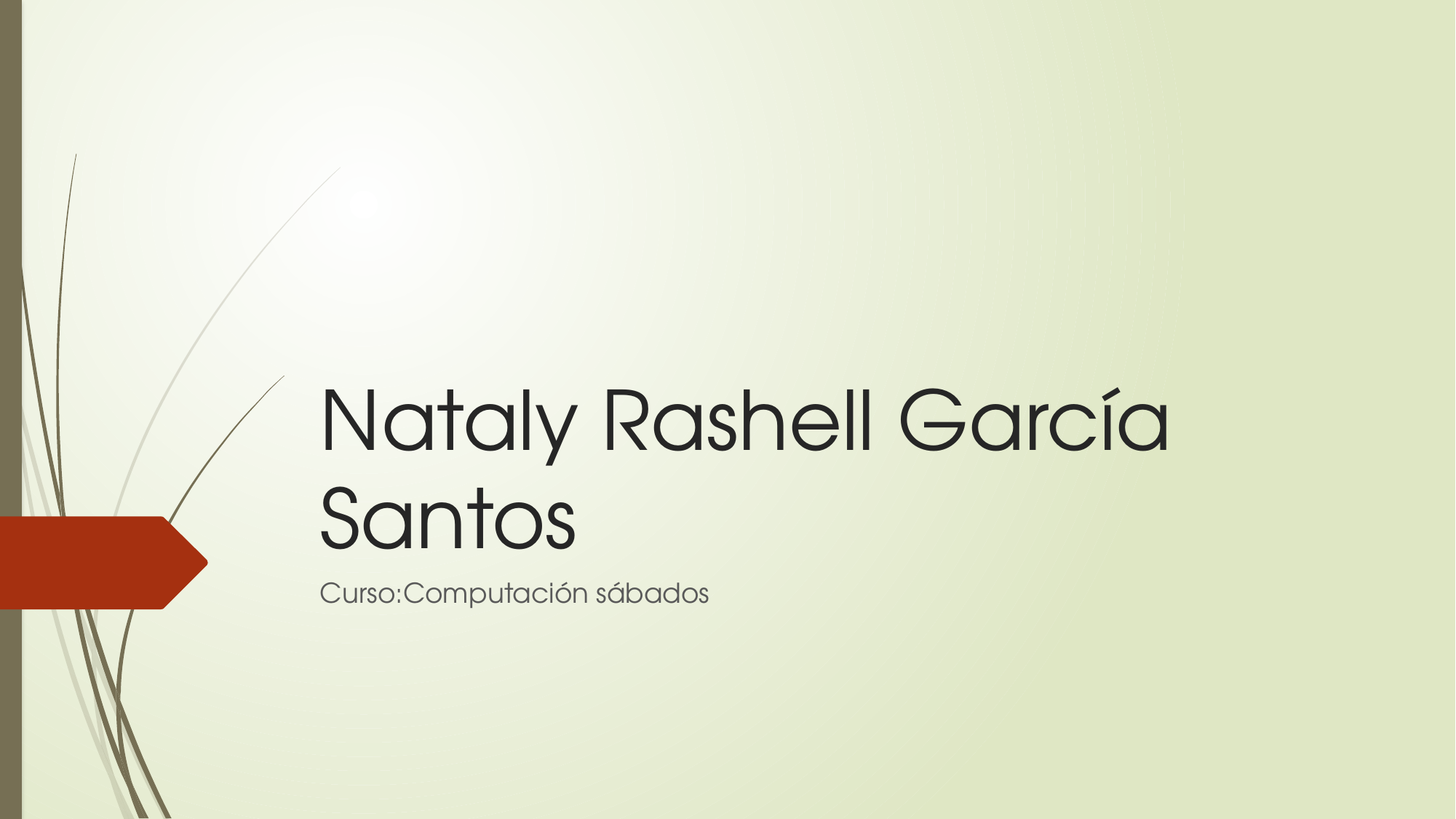

# Nataly Rashell García Santos
Curso:Computación sábados